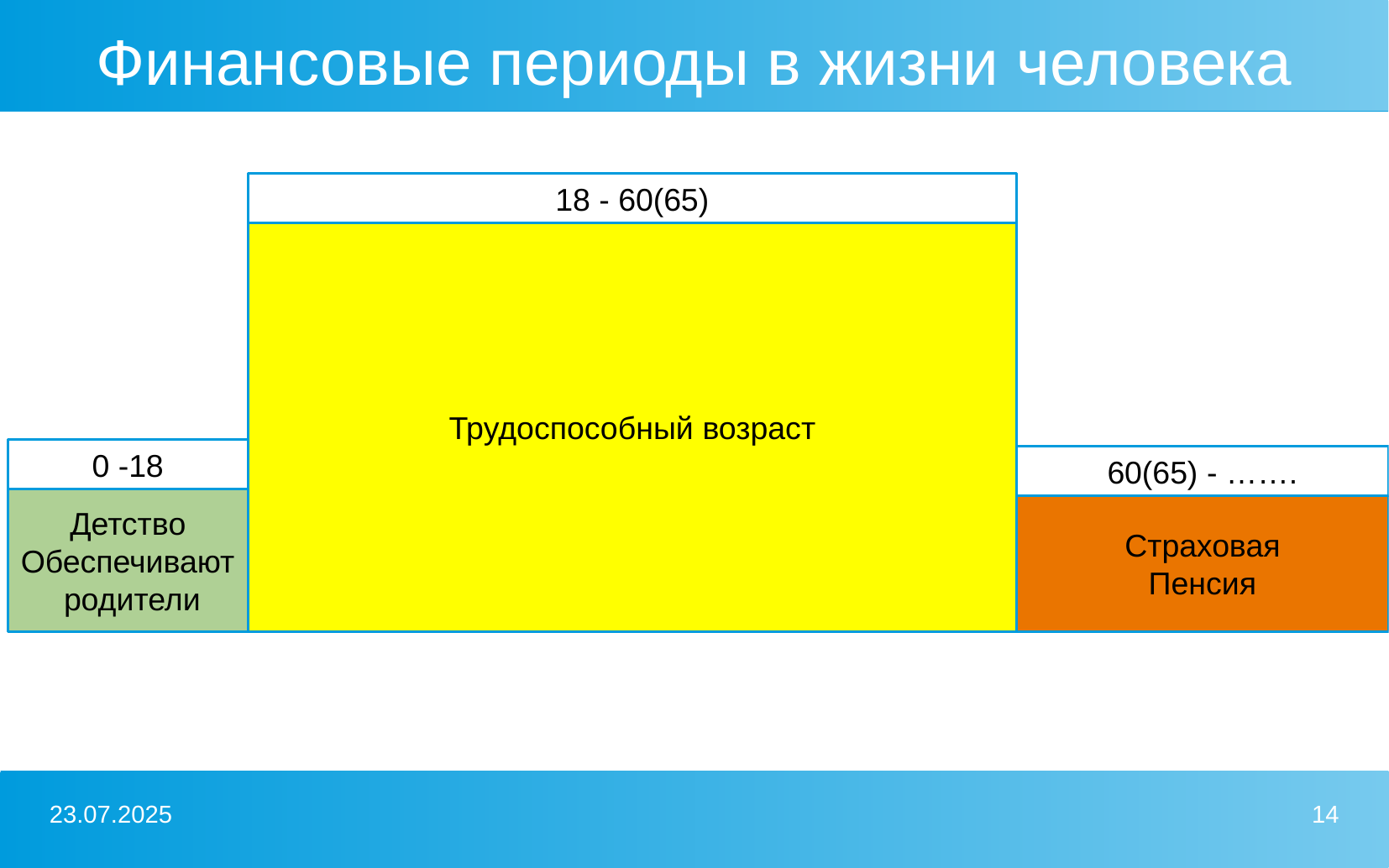

# Финансовые периоды в жизни человека
18 - 60(65)
Трудоспособный возраст
0 -18
60(65) - …….
Детство
Обеспечивают
 родители
Страховая
Пенсия
23.07.2025
14